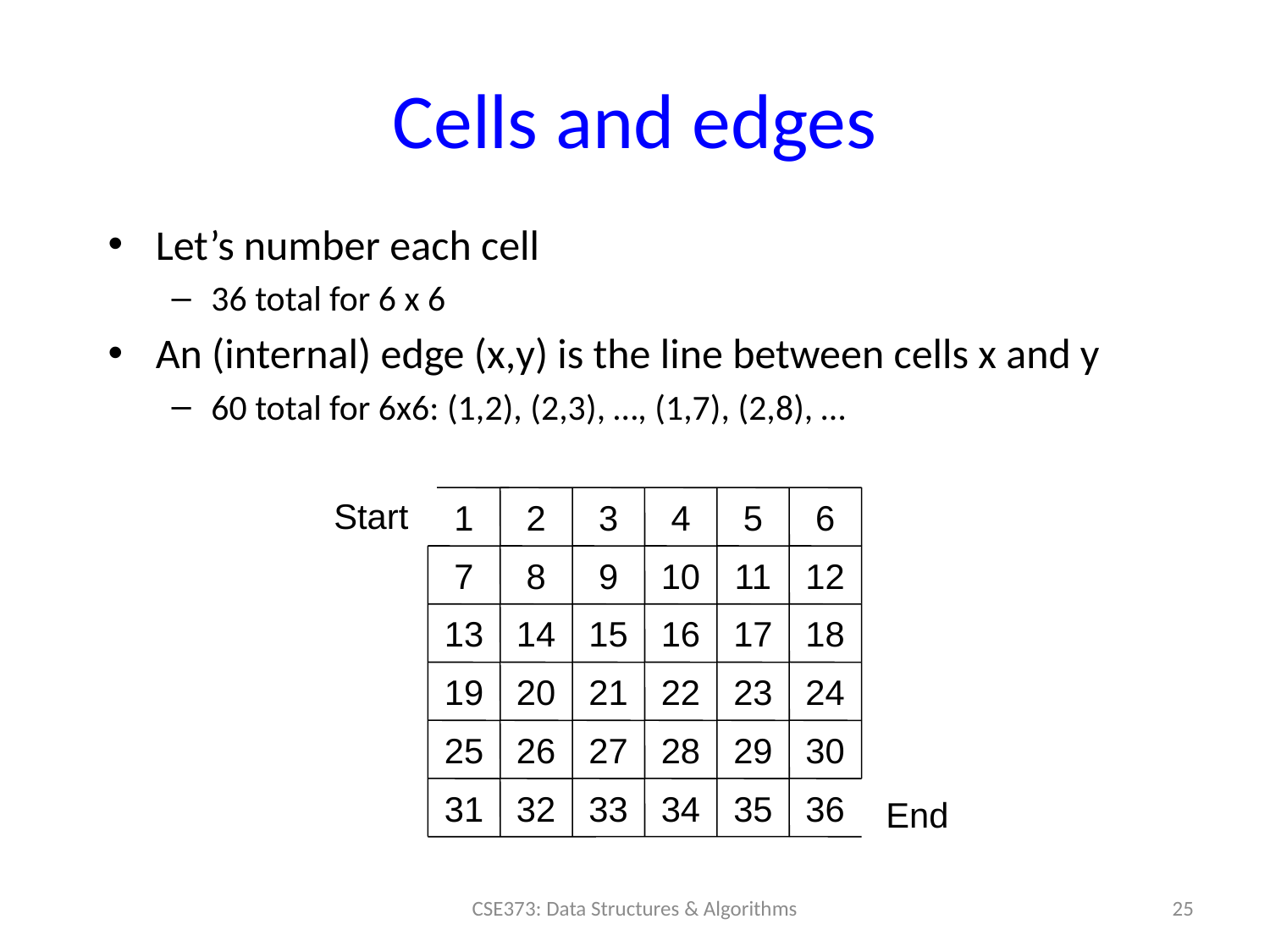

# Cells and edges
Let’s number each cell
36 total for 6 x 6
An (internal) edge (x,y) is the line between cells x and y
60 total for 6x6: (1,2), (2,3), …, (1,7), (2,8), …
Start

1
2
3
4
5
6

7
8
9
10
11
12

13
14
15
16
17
18

19
20
21
22
23
24

25
26
27
28
29
30

31
32
33
34
35
36
End

25
CSE373: Data Structures & Algorithms